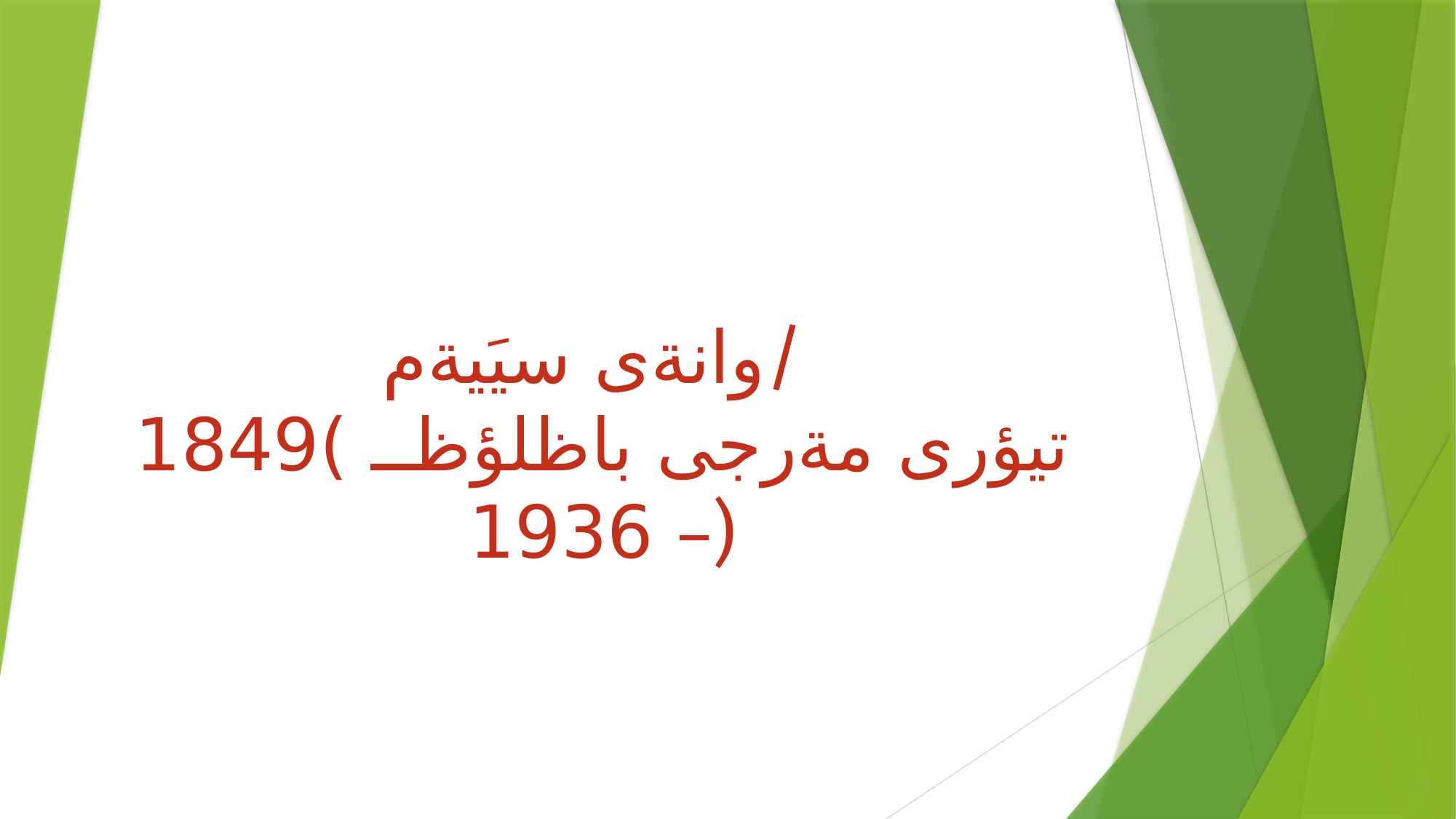

وانةى سيَيةم/
تيؤرى مةرجى باظلؤظــ )1849 – 1936)